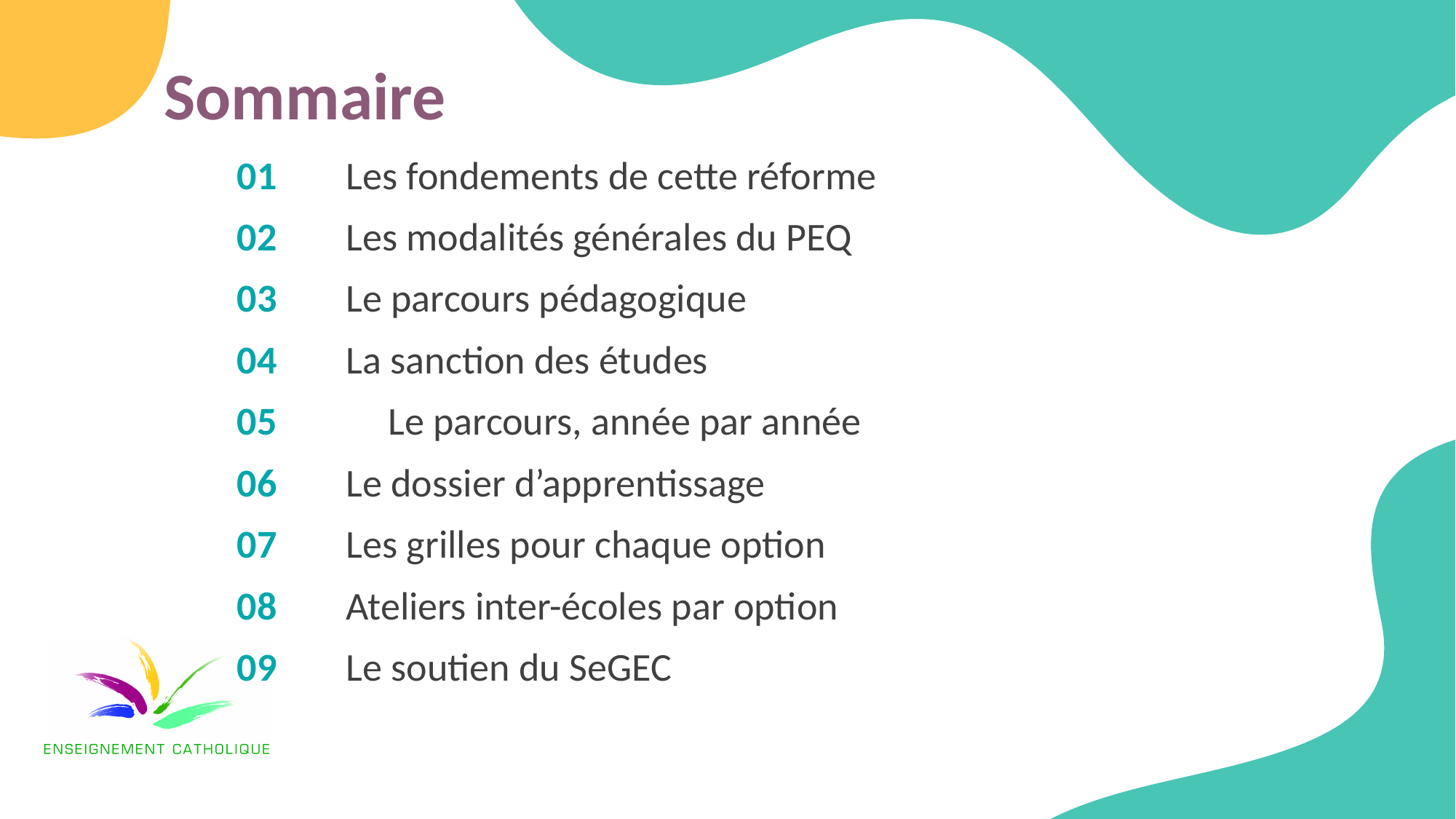

# Sommaire
01	Les fondements de cette réforme
02	Les modalités générales du PEQ
03	Le parcours pédagogique
04	La sanction des études
05		Le parcours, année par année
06	Le dossier d’apprentissage
07	Les grilles pour chaque option
08	Ateliers inter-écoles par option
09	Le soutien du SeGEC